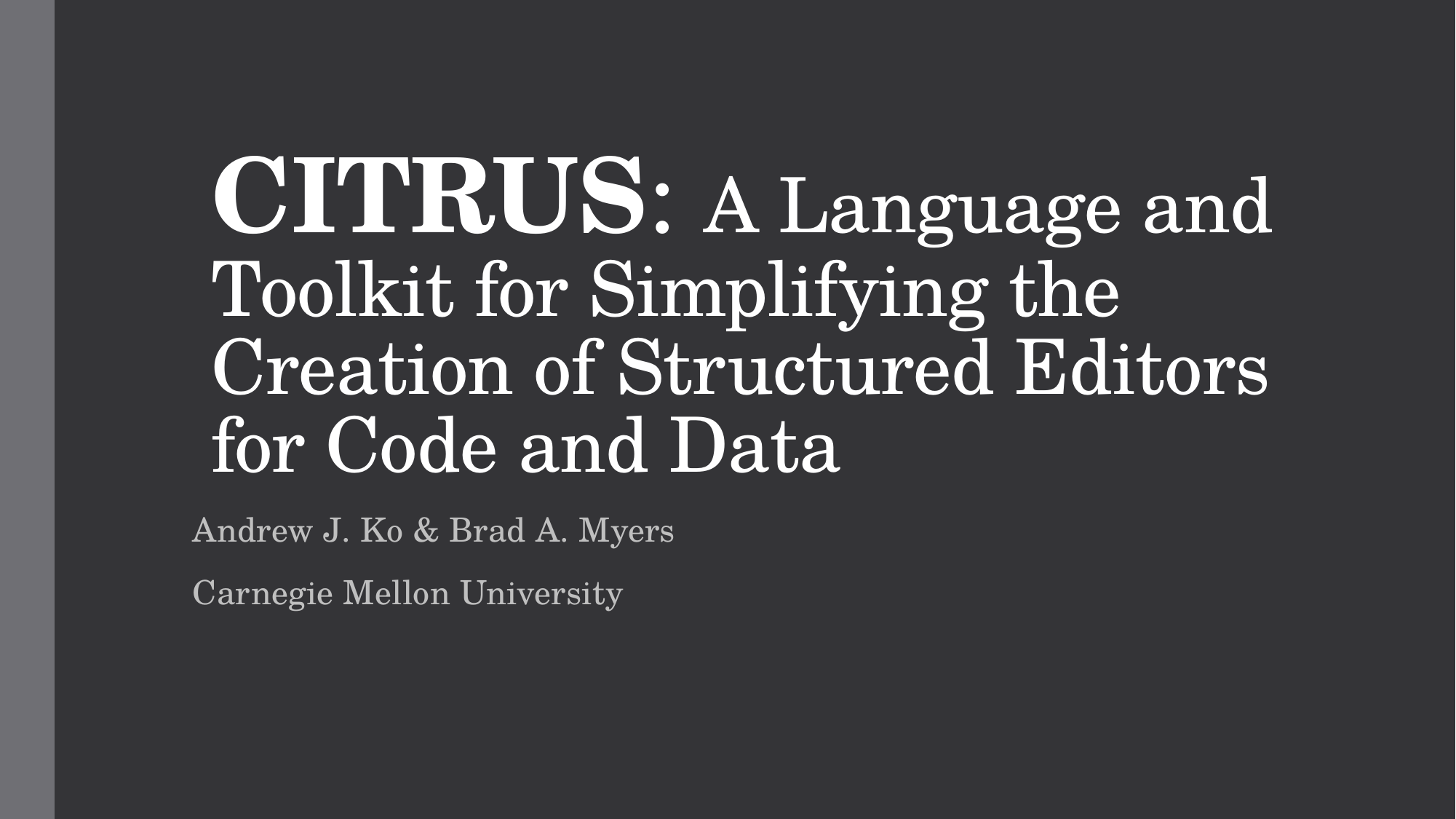

# CITRUS: A Language and Toolkit for Simplifying the Creation of Structured Editors for Code and Data
Andrew J. Ko & Brad A. Myers
Carnegie Mellon University